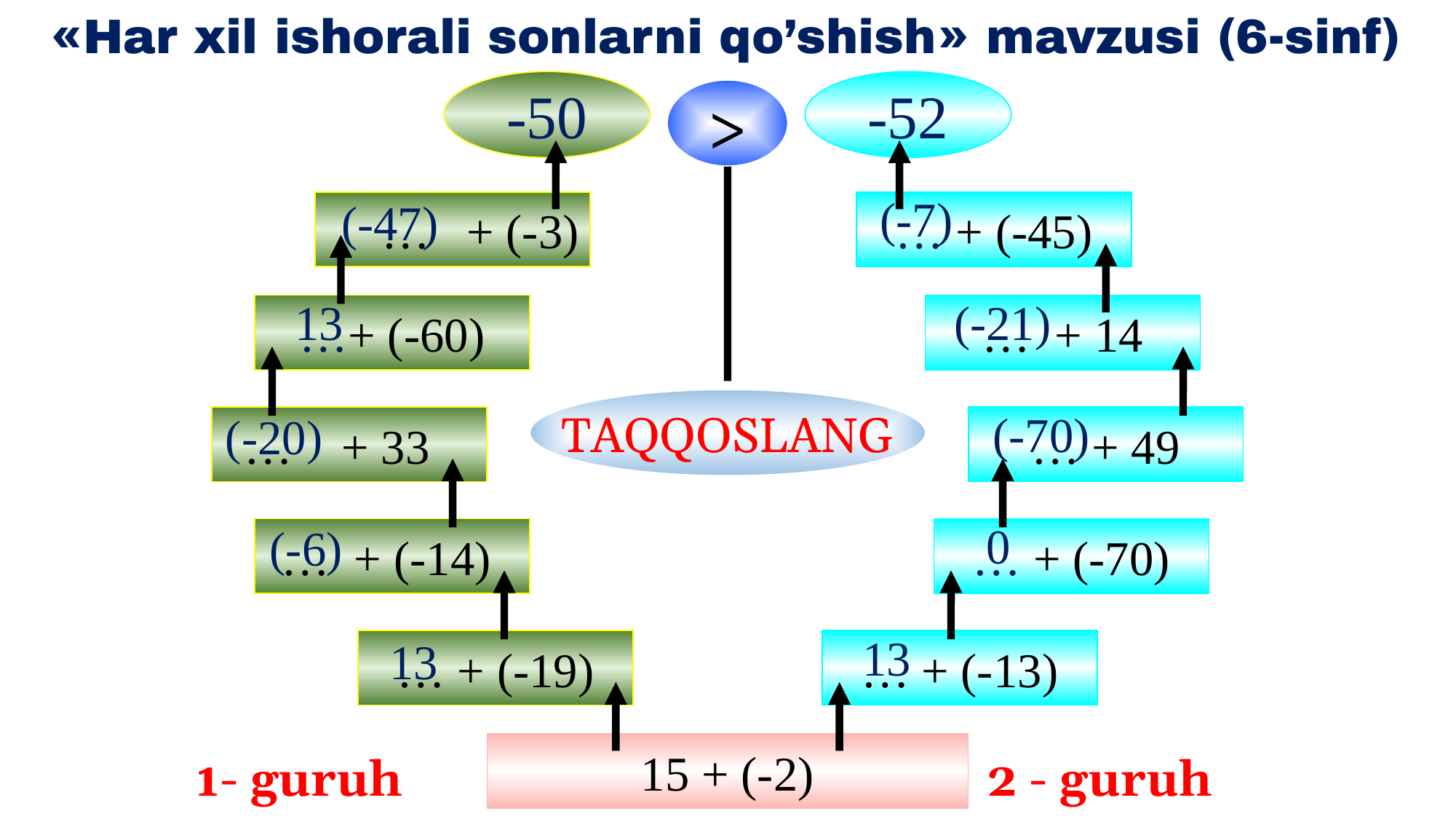

«Har xil ishorali sonlarni qo’shish» mavzusi (6-sinf)
-50
-52
>

(-7)
(-47)
…   + (-3)
… + (-45)

(-21)
13
…+ (-60)
…  + 14

TAQQOSLANG
(-70)
(-20)
…    + 33
… + 49

0
(-6)
…  + (-14)
… + (-70)

13
13
… + (-19)
… + (-13)

15 + (-2)
1- guruh
2 - guruh